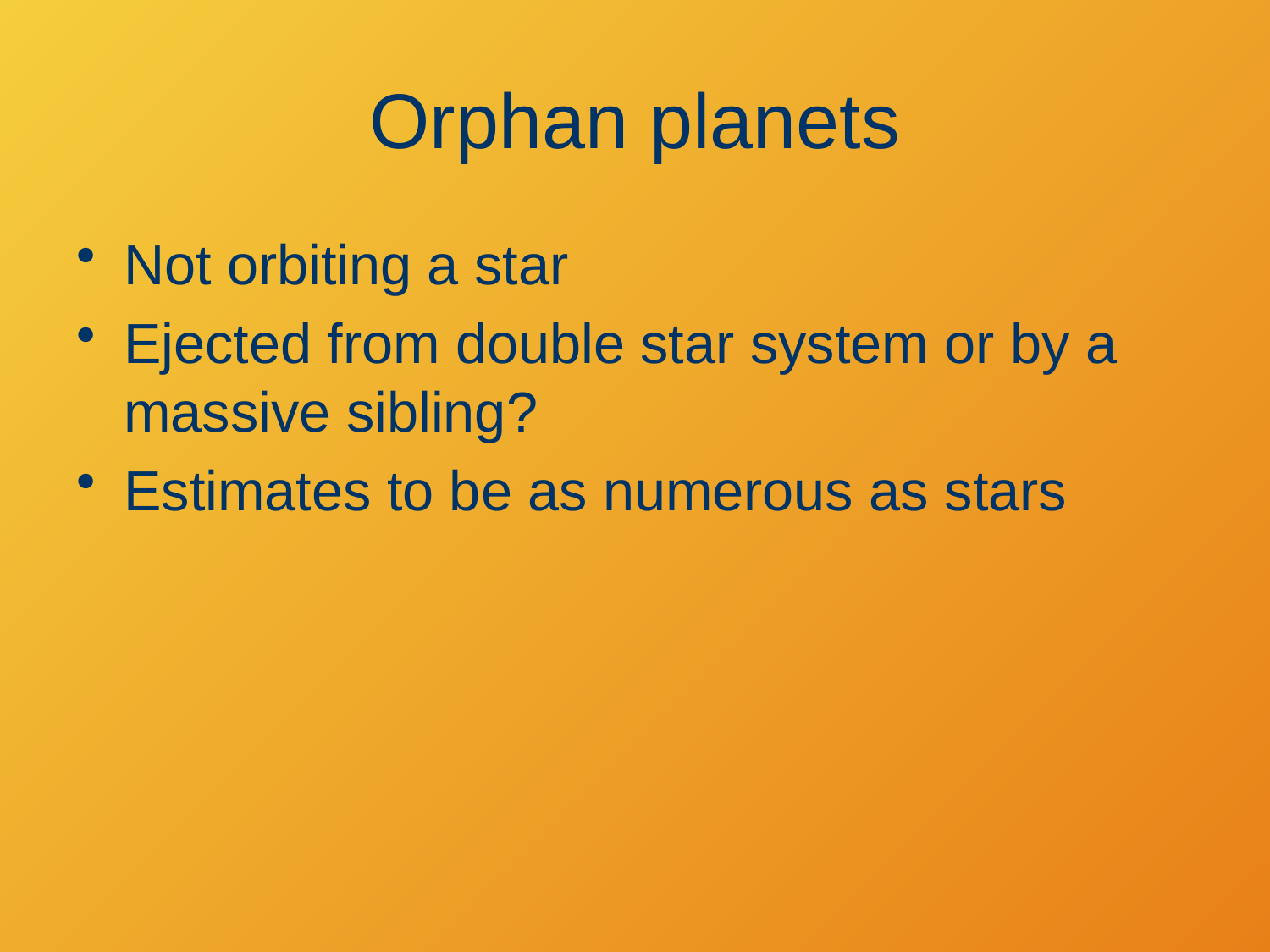

# Orphan planets
Not orbiting a star
Ejected from double star system or by a massive sibling?
Estimates to be as numerous as stars